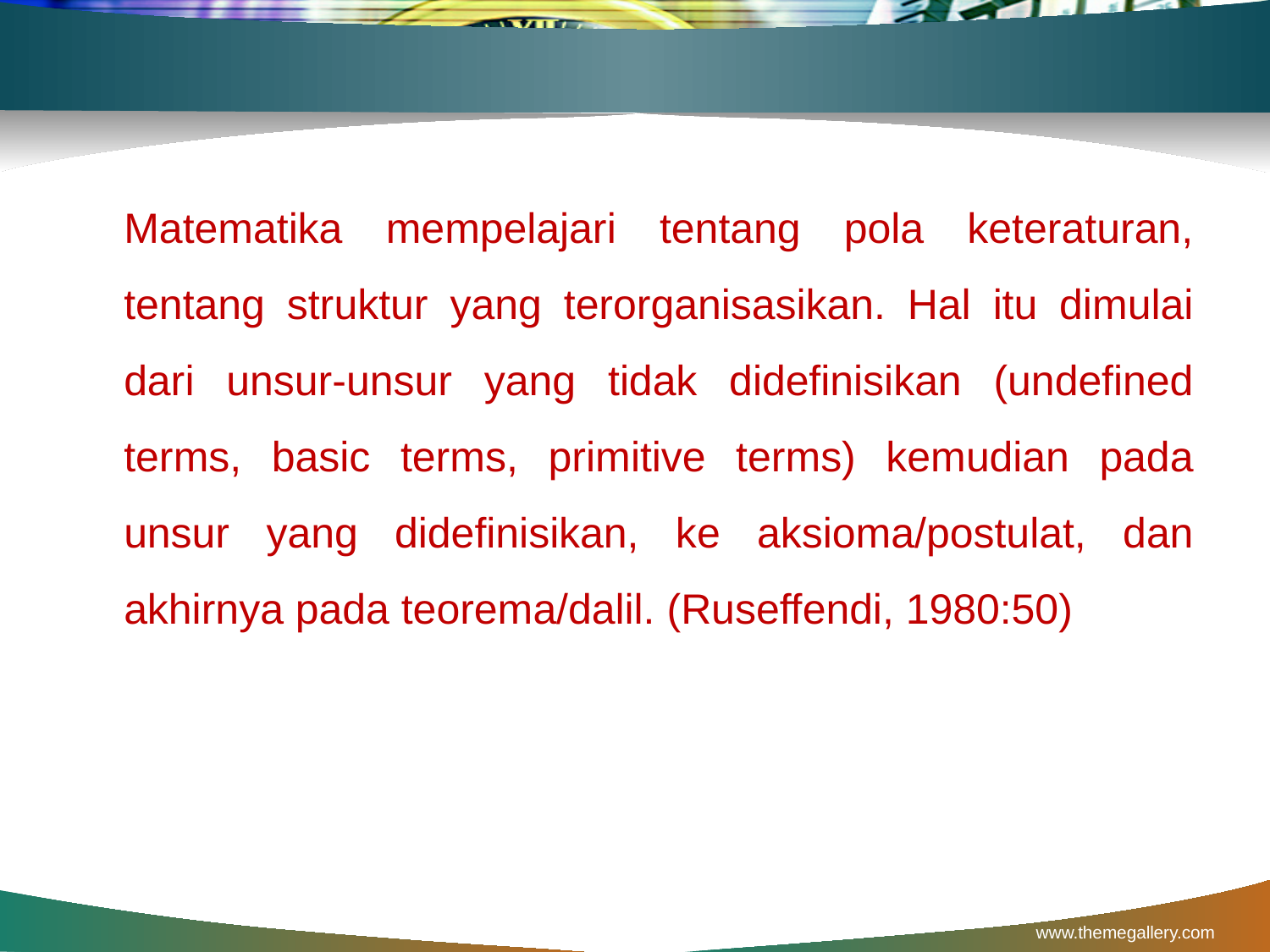

#
	Matematika mempelajari tentang pola keteraturan, tentang struktur yang terorganisasikan. Hal itu dimulai dari unsur-unsur yang tidak didefinisikan (undefined terms, basic terms, primitive terms) kemudian pada unsur yang didefinisikan, ke aksioma/postulat, dan akhirnya pada teorema/dalil. (Ruseffendi, 1980:50)

www.themegallery.com